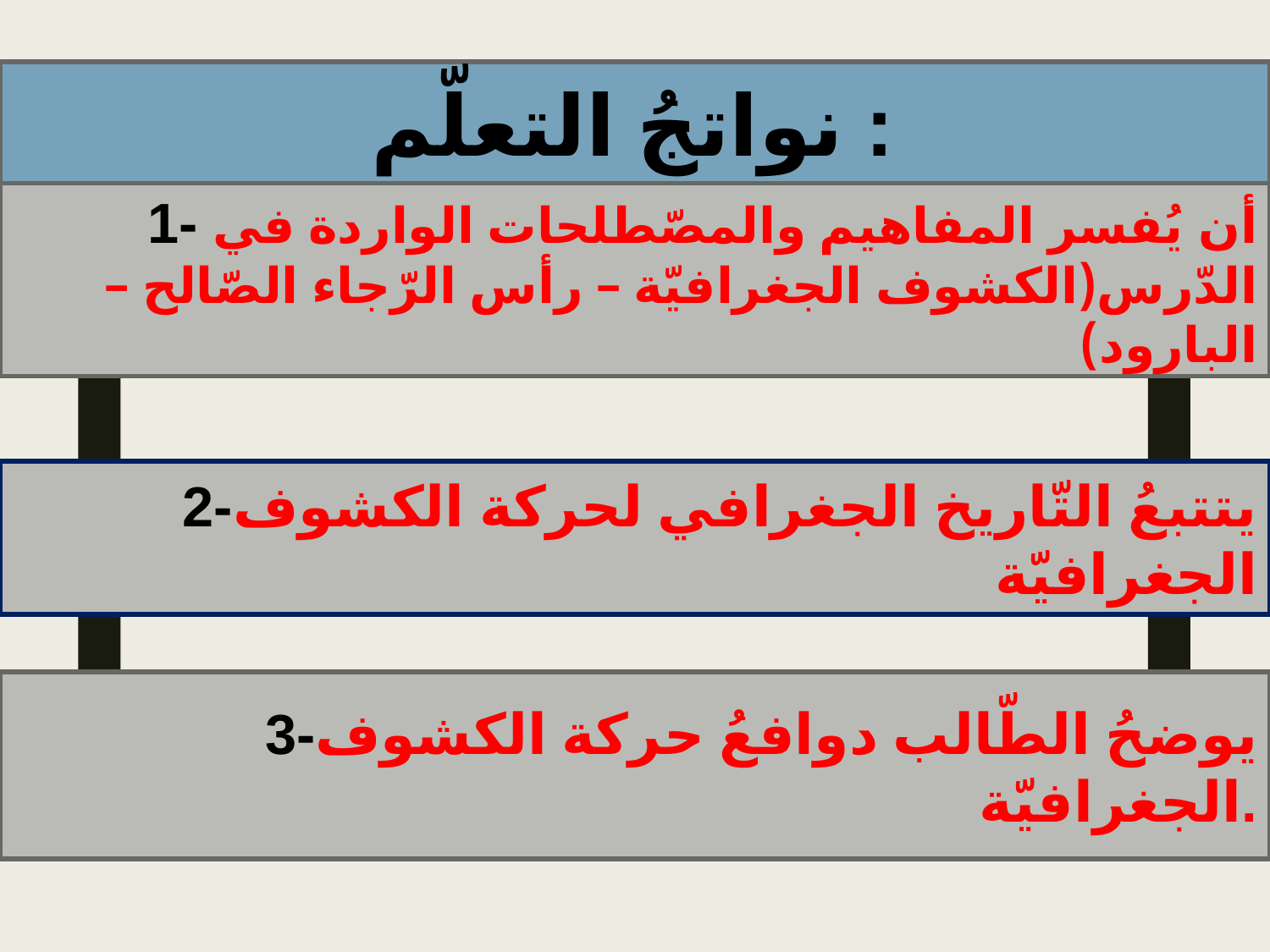

نواتجُ التعلّم :
1- أن يُفسر المفاهيم والمصّطلحات الواردة في الدّرس(الكشوف الجغرافيّة – رأس الرّجاء الصّالح – البارود)
2-يتتبعُ التّاريخ الجغرافي لحركة الكشوف الجغرافيّة
3-يوضحُ الطّالب دوافعُ حركة الكشوف الجغرافيّة.